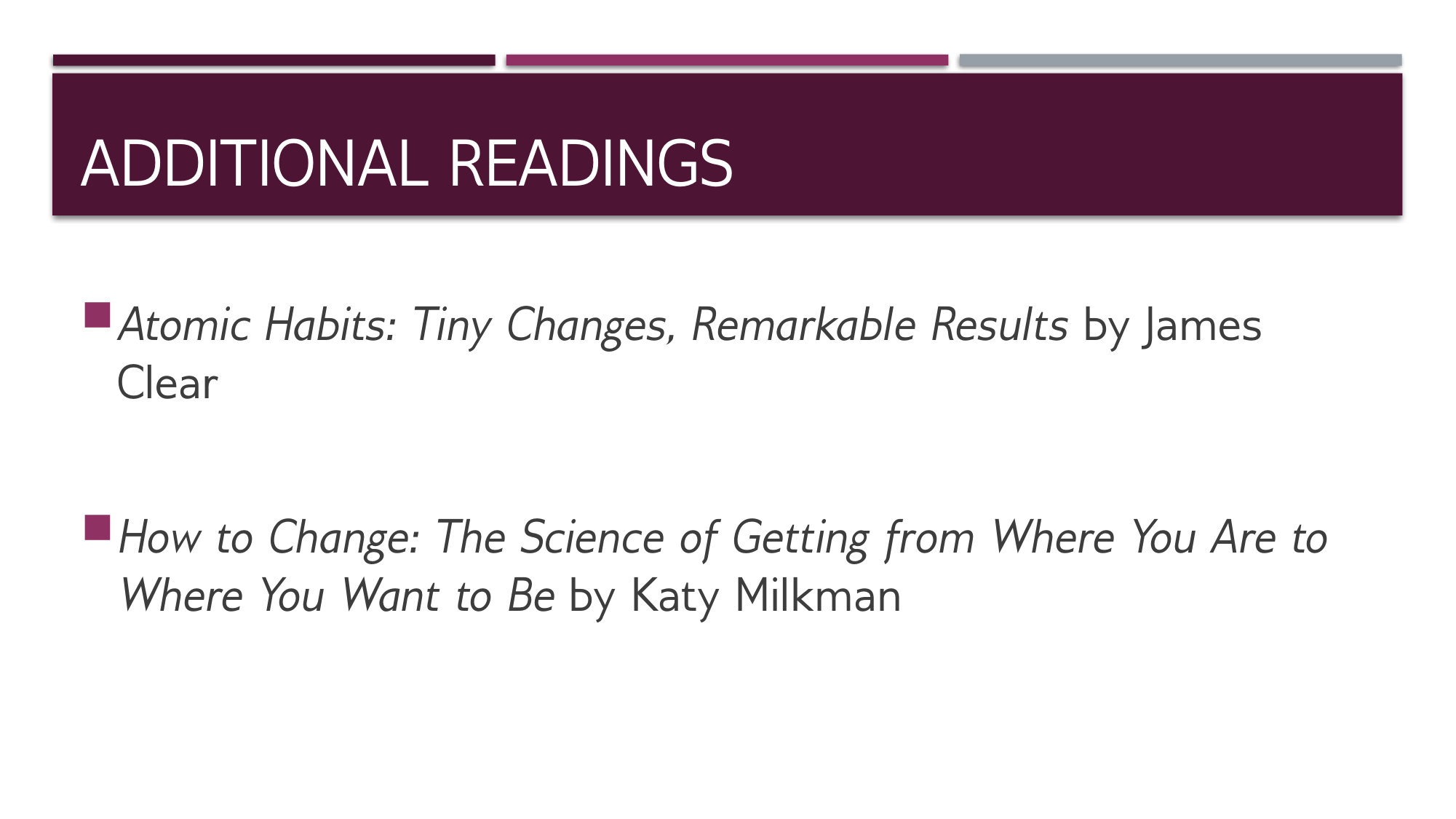

# Additional readings
Atomic Habits: Tiny Changes, Remarkable Results by James Clear

How to Change: The Science of Getting from Where You Are to Where You Want to Be by Katy Milkman